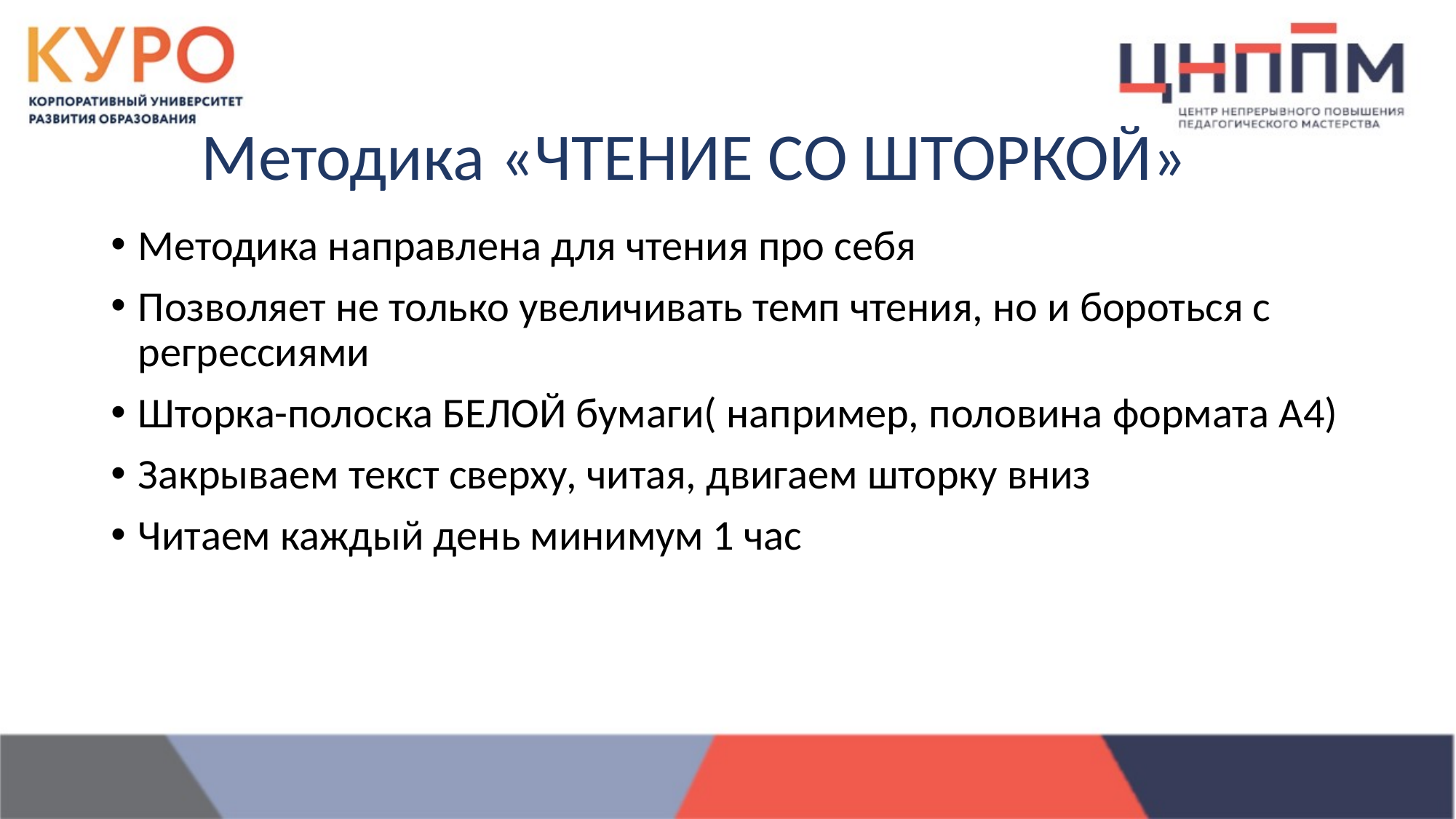

# Методика «ЧТЕНИЕ СО ШТОРКОЙ»
Методика направлена для чтения про себя
Позволяет не только увеличивать темп чтения, но и бороться с регрессиями
Шторка-полоска БЕЛОЙ бумаги( например, половина формата А4)
Закрываем текст сверху, читая, двигаем шторку вниз
Читаем каждый день минимум 1 час